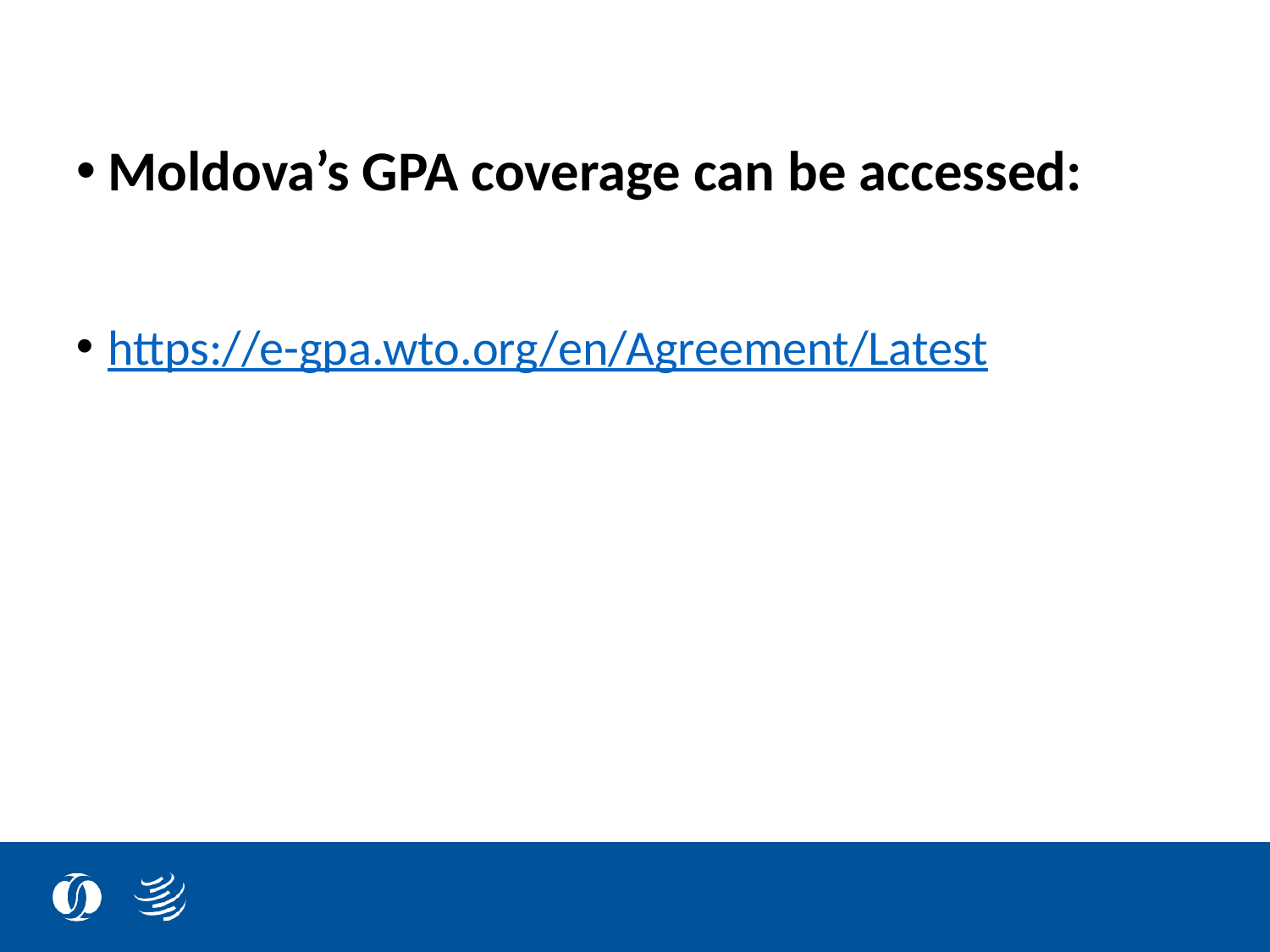

Moldova’s GPA coverage can be accessed:
https://e-gpa.wto.org/en/Agreement/Latest